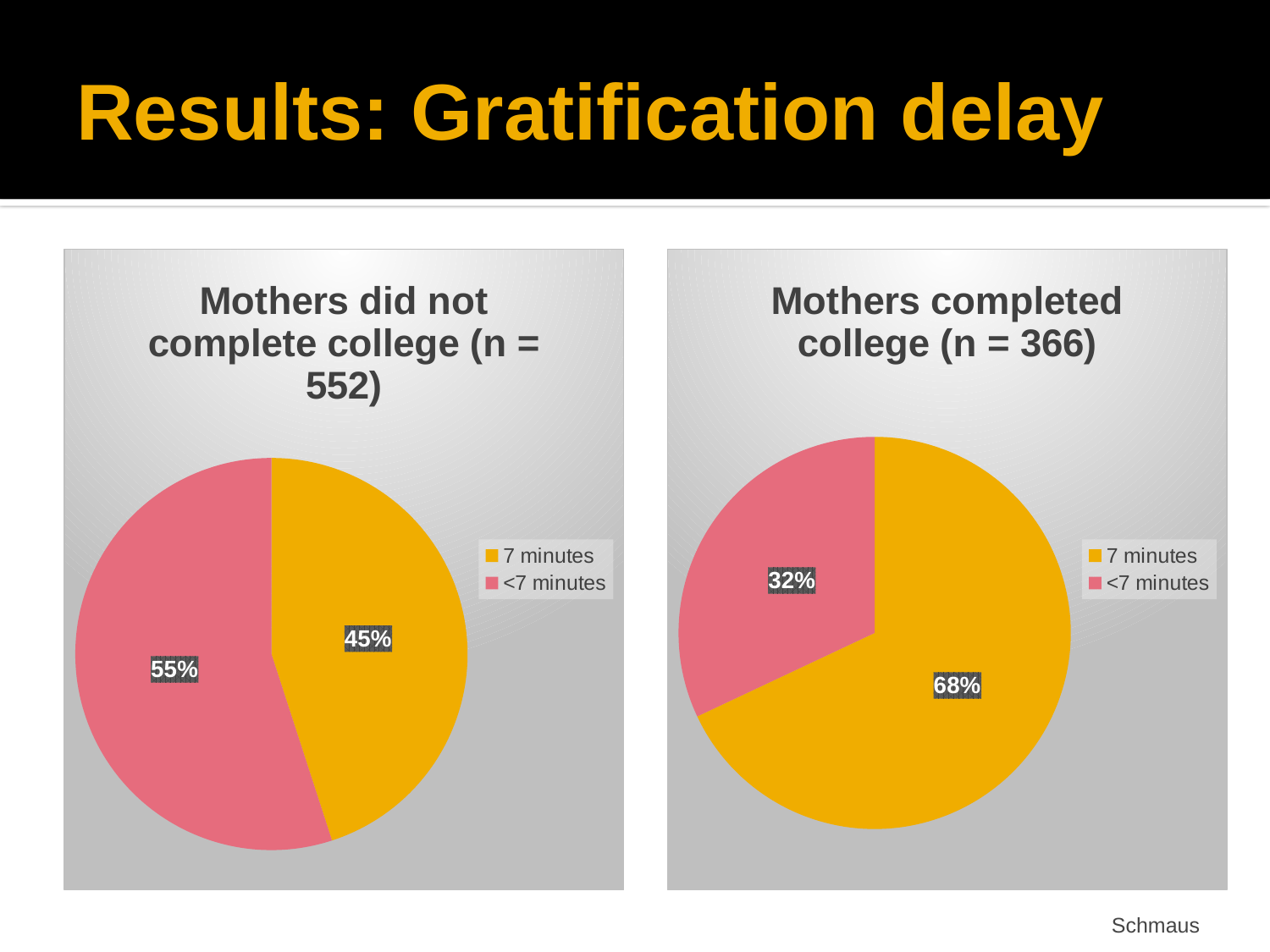

# Results: Gratification delay

### Chart: Mothers completed college (n = 366)

| Category | Mothers completed college |
|---|---|
| 7 minutes | 0.68 |
| <7 minutes | 0.31999999999999995 |

### Chart: Mothers did not complete college (n = 552)

| Category | Mothers did not complete college |
|---|---|
| 7 minutes | 0.45 |
| <7 minutes | 0.55 |
Schmaus